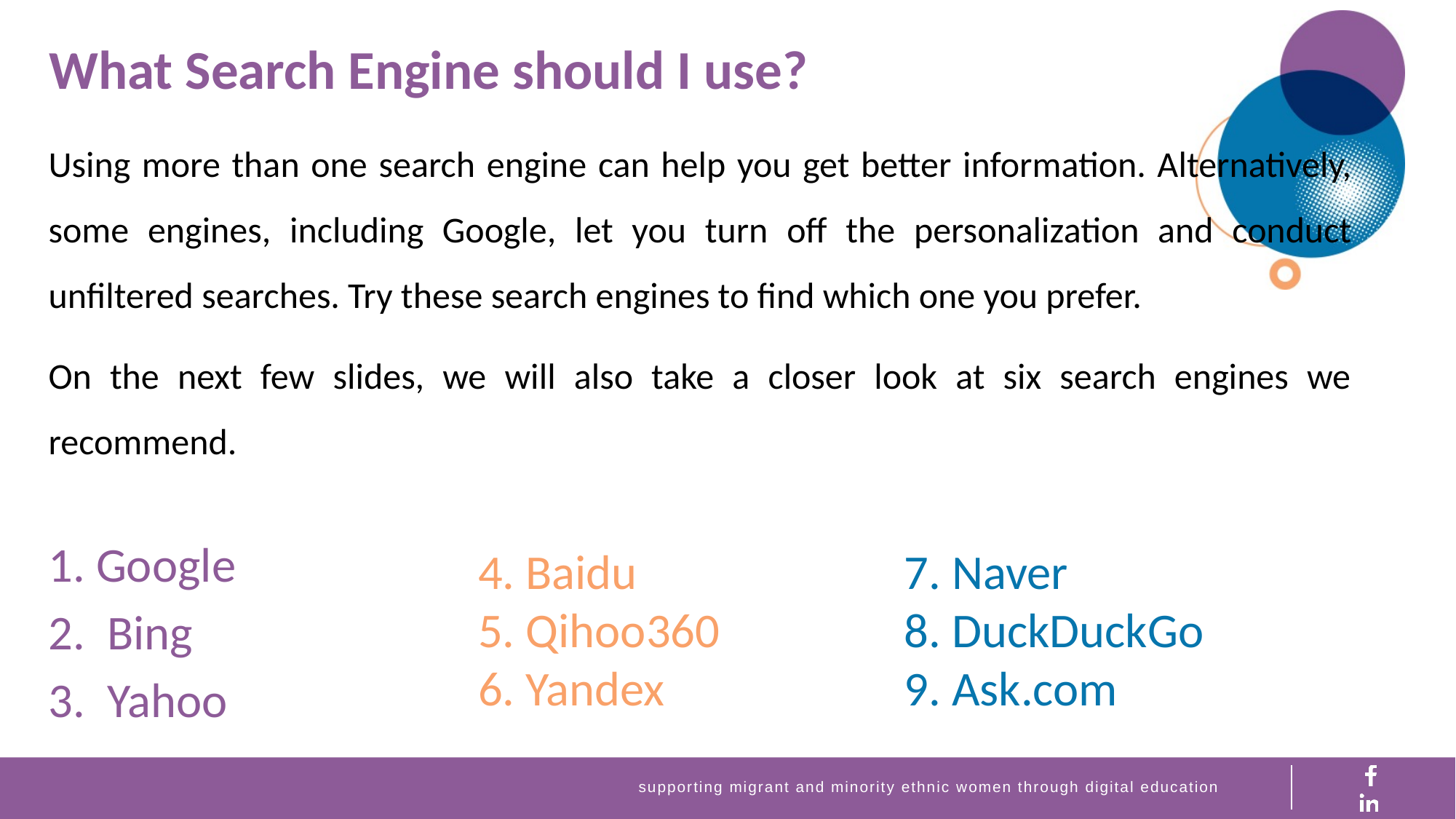

What Search Engine should I use?
Using more than one search engine can help you get better information. Alternatively, some engines, including Google, let you turn off the personalization and conduct unfiltered searches. Try these search engines to find which one you prefer.
On the next few slides, we will also take a closer look at six search engines we recommend.

 Google
  Bing
  Yahoo
4. Baidu
5. Qihoo360
6. Yandex

7. Naver
8. DuckDuckGo
9. Ask.com